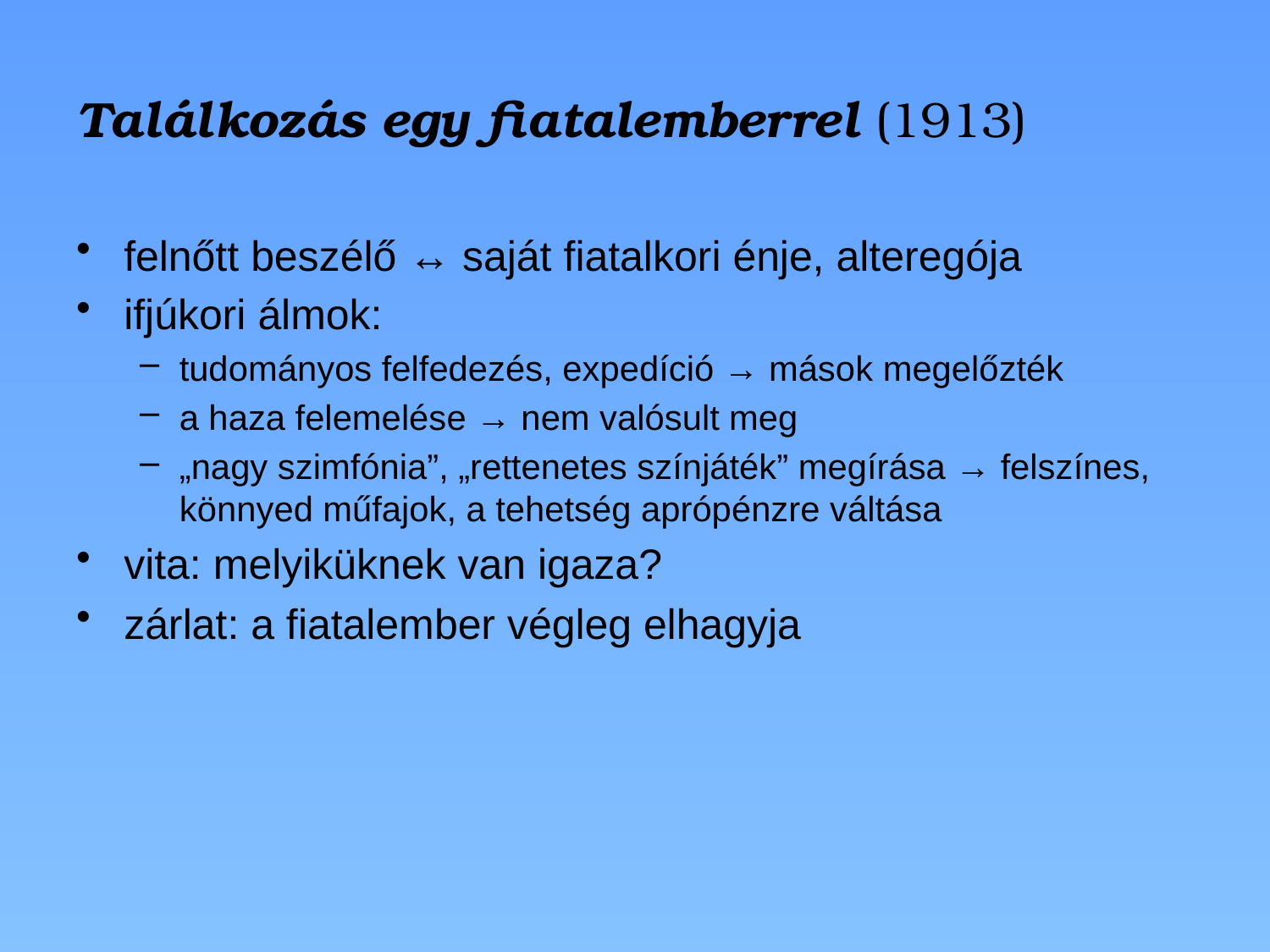

# Találkozás egy fiatalemberrel (1913)
felnőtt beszélő ↔ saját fiatalkori énje, alteregója
ifjúkori álmok:
tudományos felfedezés, expedíció → mások megelőzték
a haza felemelése → nem valósult meg
„nagy szimfónia”, „rettenetes színjáték” megírása → felszínes, könnyed műfajok, a tehetség aprópénzre váltása
vita: melyiküknek van igaza?
zárlat: a fiatalember végleg elhagyja